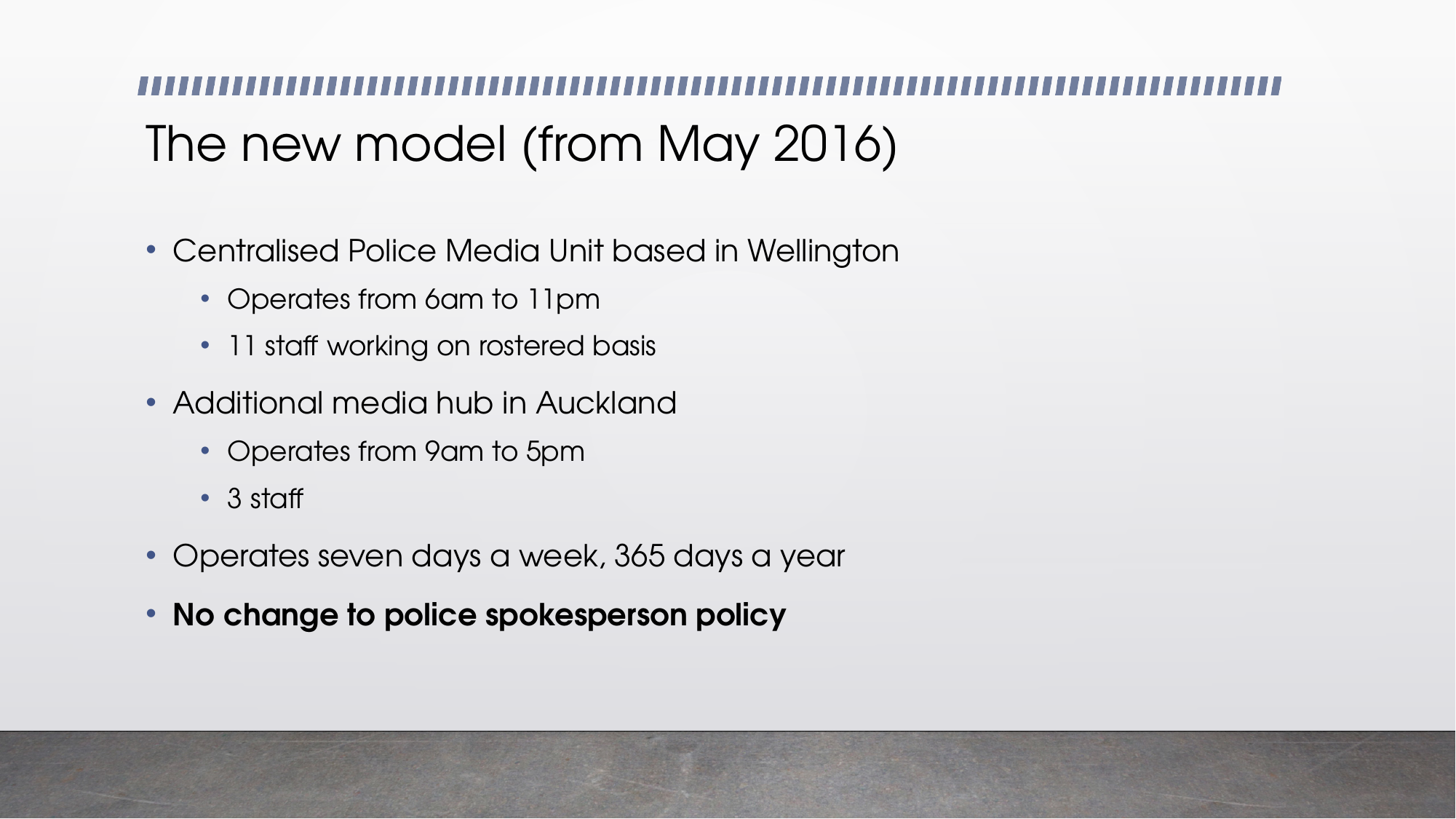

# The new model (from May 2016)
Centralised Police Media Unit based in Wellington
Operates from 6am to 11pm
11 staff working on rostered basis
Additional media hub in Auckland
Operates from 9am to 5pm
3 staff
Operates seven days a week, 365 days a year
No change to police spokesperson policy